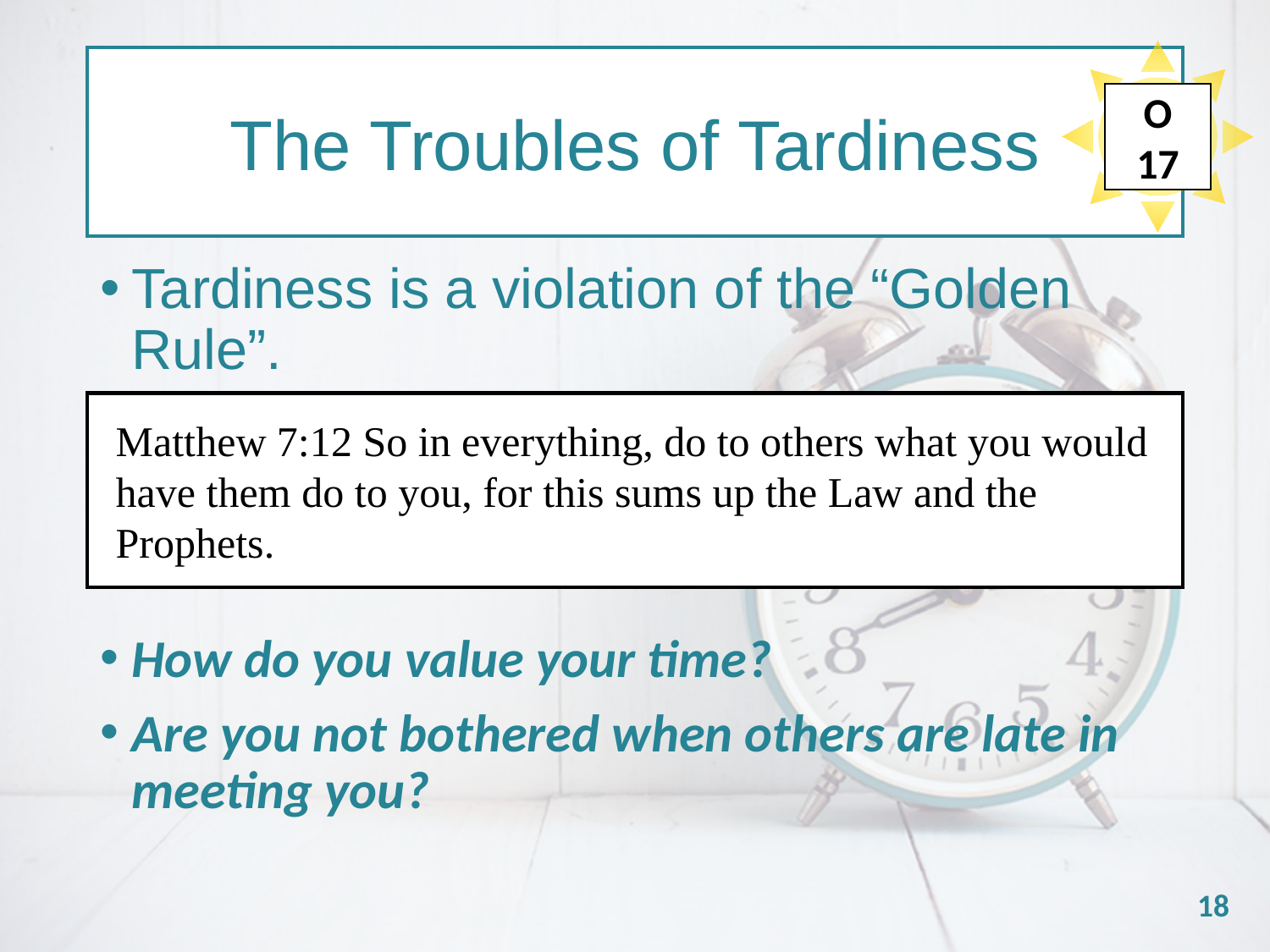

The Troubles of Tardiness
#
O
17
Tardiness is a violation of the “Golden Rule”.

How do you value your time?
Are you not bothered when others are late in meeting you?

Matthew 7:12 So in everything, do to others what you would have them do to you, for this sums up the Law and the Prophets.
18